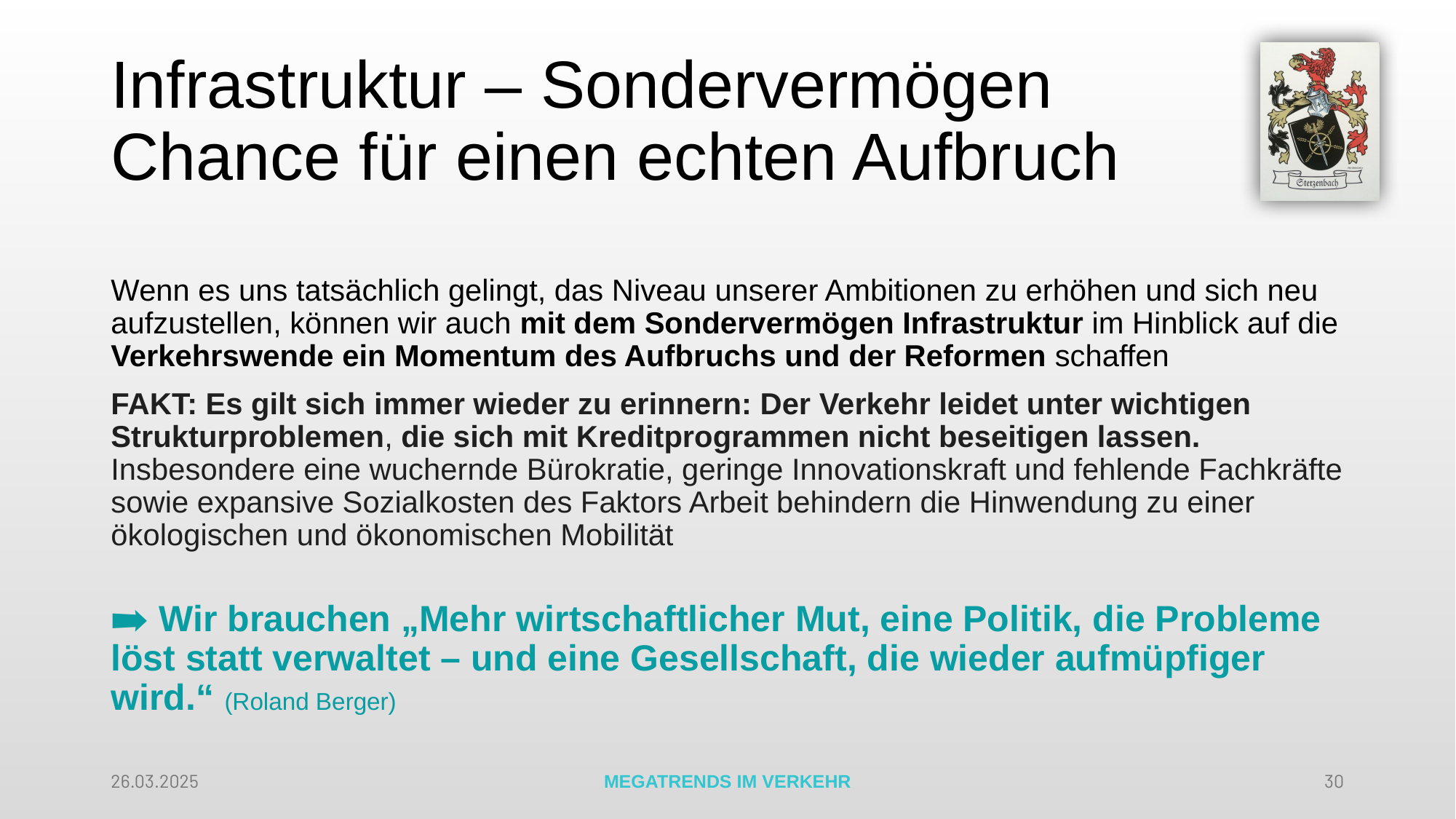

# Infrastruktur – Sondervermögen Chance für einen echten Aufbruch

Wenn es uns tatsächlich gelingt, das Niveau unserer Ambitionen zu erhöhen und sich neu aufzustellen, können wir auch mit dem Sondervermögen Infrastruktur im Hinblick auf die Verkehrswende ein Momentum des Aufbruchs und der Reformen schaffen
FAKT: Es gilt sich immer wieder zu erinnern: Der Verkehr leidet unter wichtigen Strukturproblemen, die sich mit Kreditprogrammen nicht beseitigen lassen. Insbesondere eine wuchernde Bürokratie, geringe Innovationskraft und fehlende Fachkräfte sowie expansive Sozialkosten des Faktors Arbeit behindern die Hinwendung zu einer ökologischen und ökonomischen Mobilität
➡ Wir brauchen „Mehr wirtschaftlicher Mut, eine Politik, die Probleme löst statt verwaltet – und eine Gesellschaft, die wieder aufmüpfiger wird.“ (Roland Berger)

26.03.2025
MEGATRENDS IM VERKEHR
30